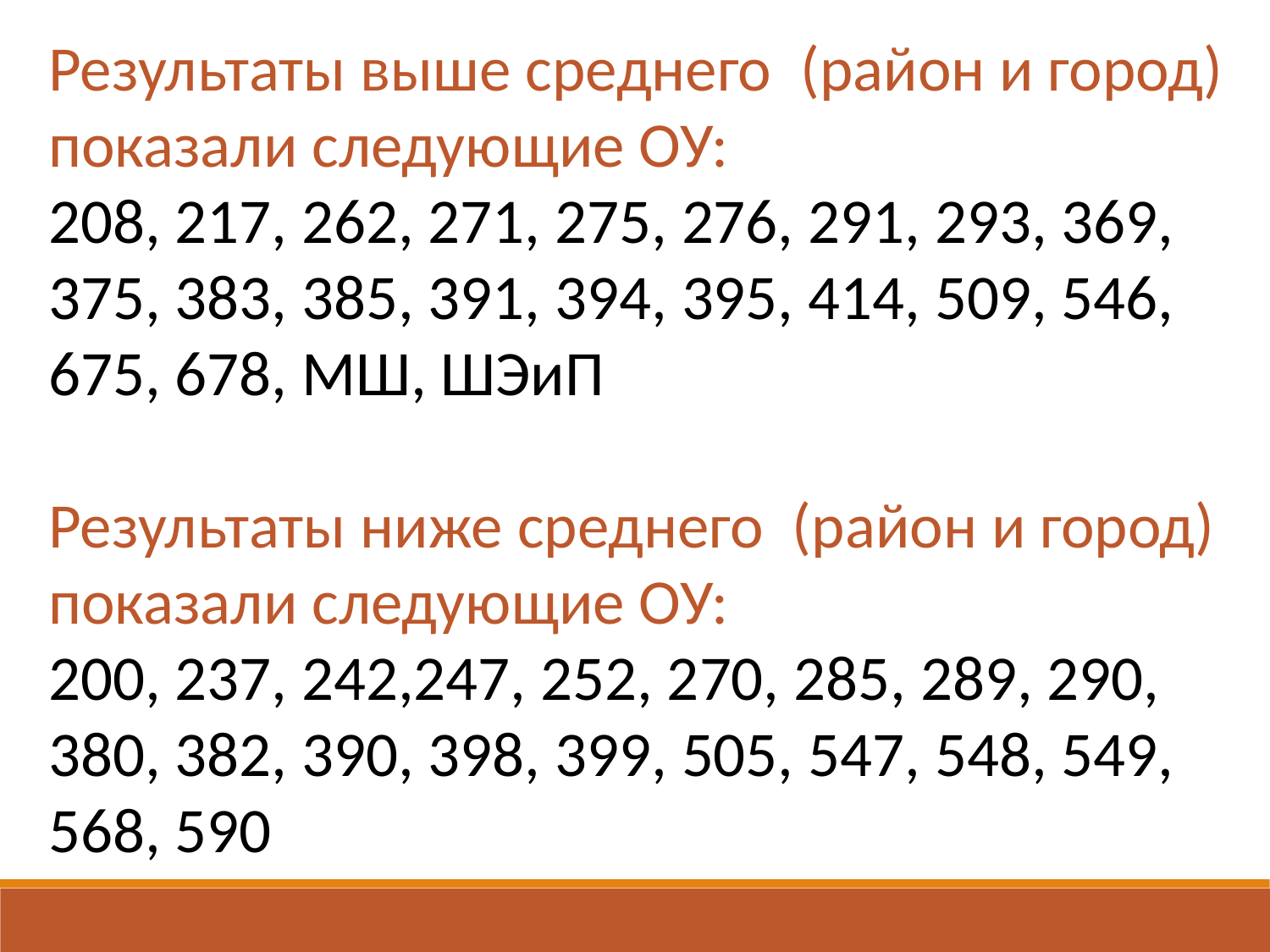

Результаты выше среднего  (район и город) показали следующие ОУ:
208, 217, 262, 271, 275, 276, 291, 293, 369, 375, 383, 385, 391, 394, 395, 414, 509, 546, 675, 678, МШ, ШЭиП

Результаты ниже среднего  (район и город) показали следующие ОУ:
200, 237, 242,247, 252, 270, 285, 289, 290, 380, 382, 390, 398, 399, 505, 547, 548, 549, 568, 590